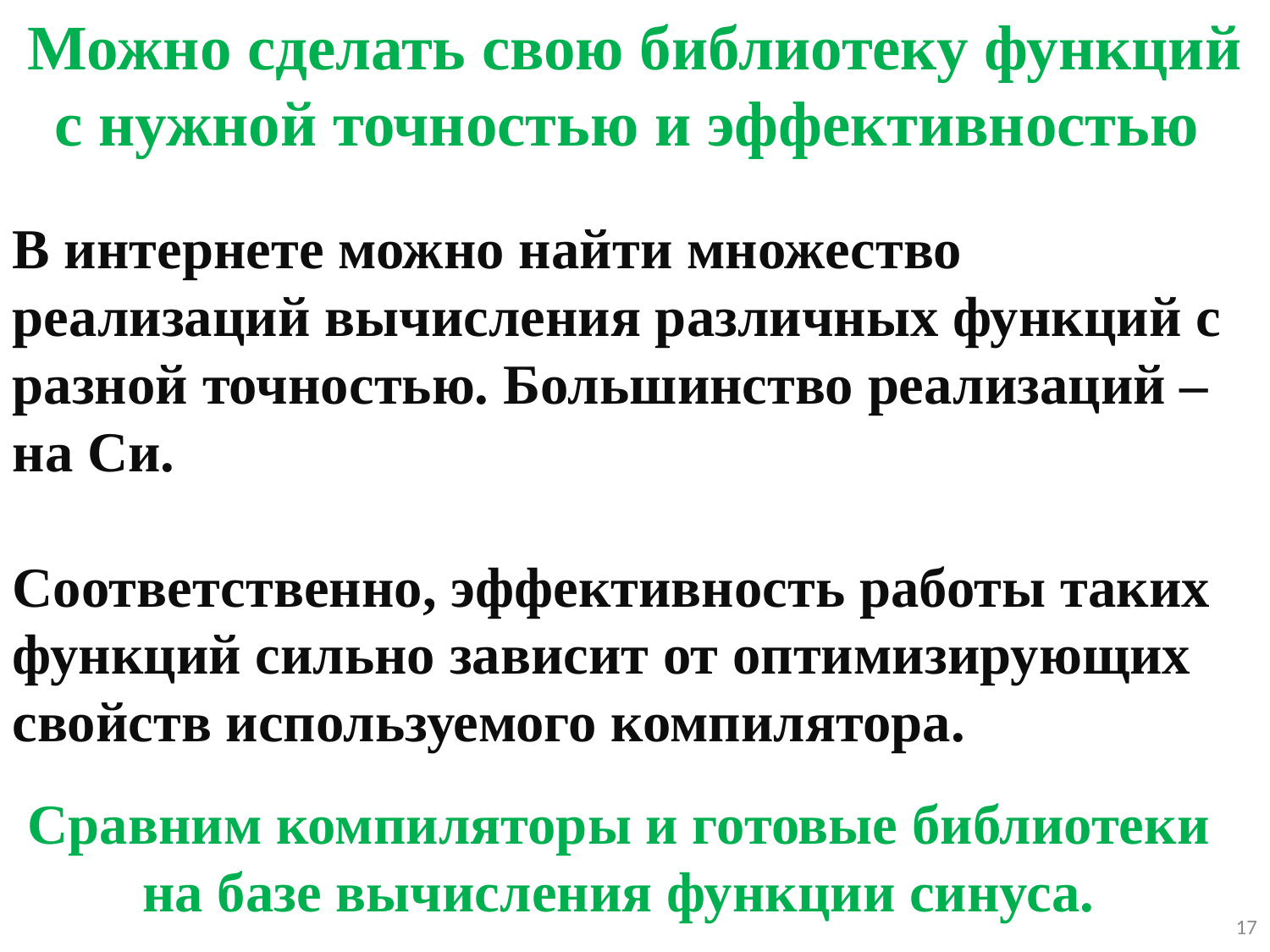

Можно сделать свою библиотеку функций с нужной точностью и эффективностью
В интернете можно найти множество реализаций вычисления различных функций с разной точностью. Большинство реализаций – на Си.

Соответственно, эффективность работы таких функций сильно зависит от оптимизирующих свойств используемого компилятора.
Сравним компиляторы и готовые библиотеки на базе вычисления функции синуса.
17